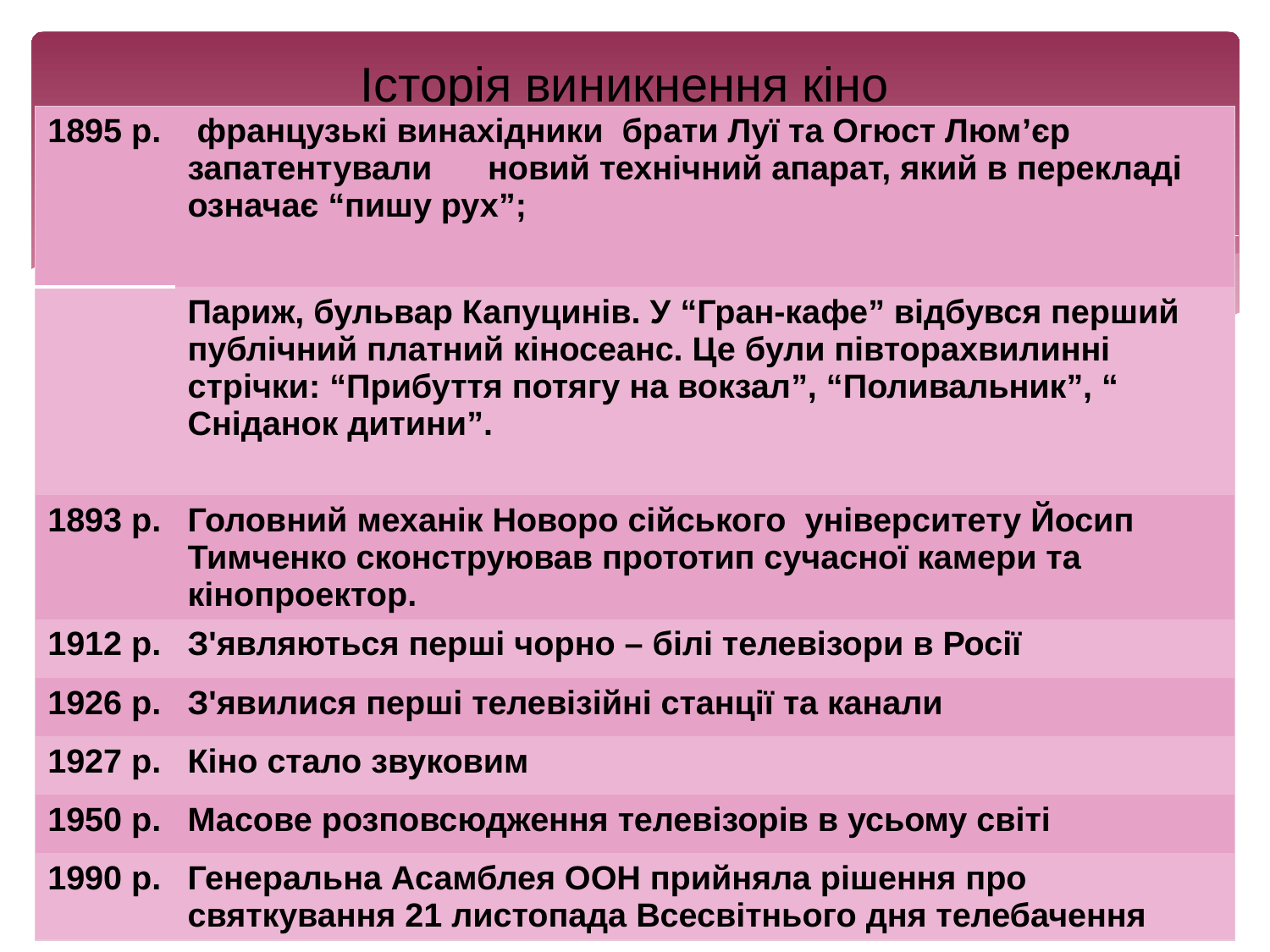

# Історія виникнення кіно
| 1895 р. | французькі винахідники брати Луї та Огюст Люм’єр запатентували новий технічний апарат, який в перекладі означає “пишу рух”; |
| --- | --- |
|  | Париж, бульвар Капуцинів. У “Гран-кафе” відбувся перший публічний платний кіносеанс. Це були півторахвилинні стрічки: “Прибуття потягу на вокзал”, “Поливальник”, “ Сніданок дитини”. |
| 1893 р. | Головний механік Новоро сійського університету Йосип Тимченко сконструював прототип сучасної камери та кінопроектор. |
| 1912 р. | З'являються перші чорно – білі телевізори в Росії |
| 1926 р. | З'явилися перші телевізійні станції та канали |
| 1927 р. | Кіно стало звуковим |
| 1950 р. | Масове розповсюдження телевізорів в усьому світі |
| 1990 р. | Генеральна Асамблея ООН прийняла рішення про святкування 21 листопада Всесвітнього дня телебачення |